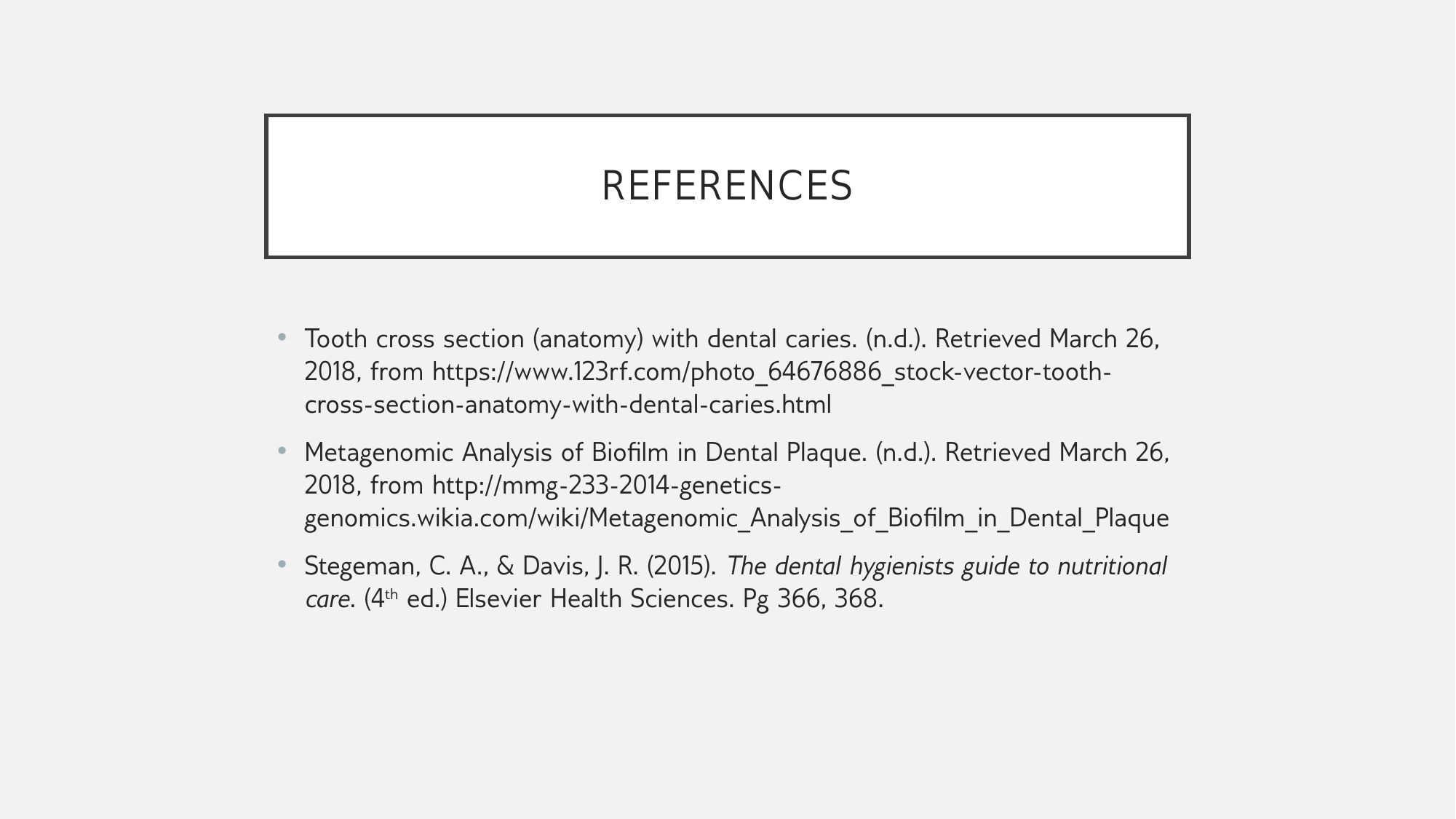

# references
Tooth cross section (anatomy) with dental caries. (n.d.). Retrieved March 26, 2018, from https://www.123rf.com/photo_64676886_stock-vector-tooth-cross-section-anatomy-with-dental-caries.html
Metagenomic Analysis of Biofilm in Dental Plaque. (n.d.). Retrieved March 26, 2018, from http://mmg-233-2014-genetics-       	 genomics.wikia.com/wiki/Metagenomic_Analysis_of_Biofilm_in_Dental_Plaque
Stegeman, C. A., & Davis, J. R. (2015). The dental hygienists guide to nutritional care. (4th ed.) Elsevier Health Sciences. Pg 366, 368.